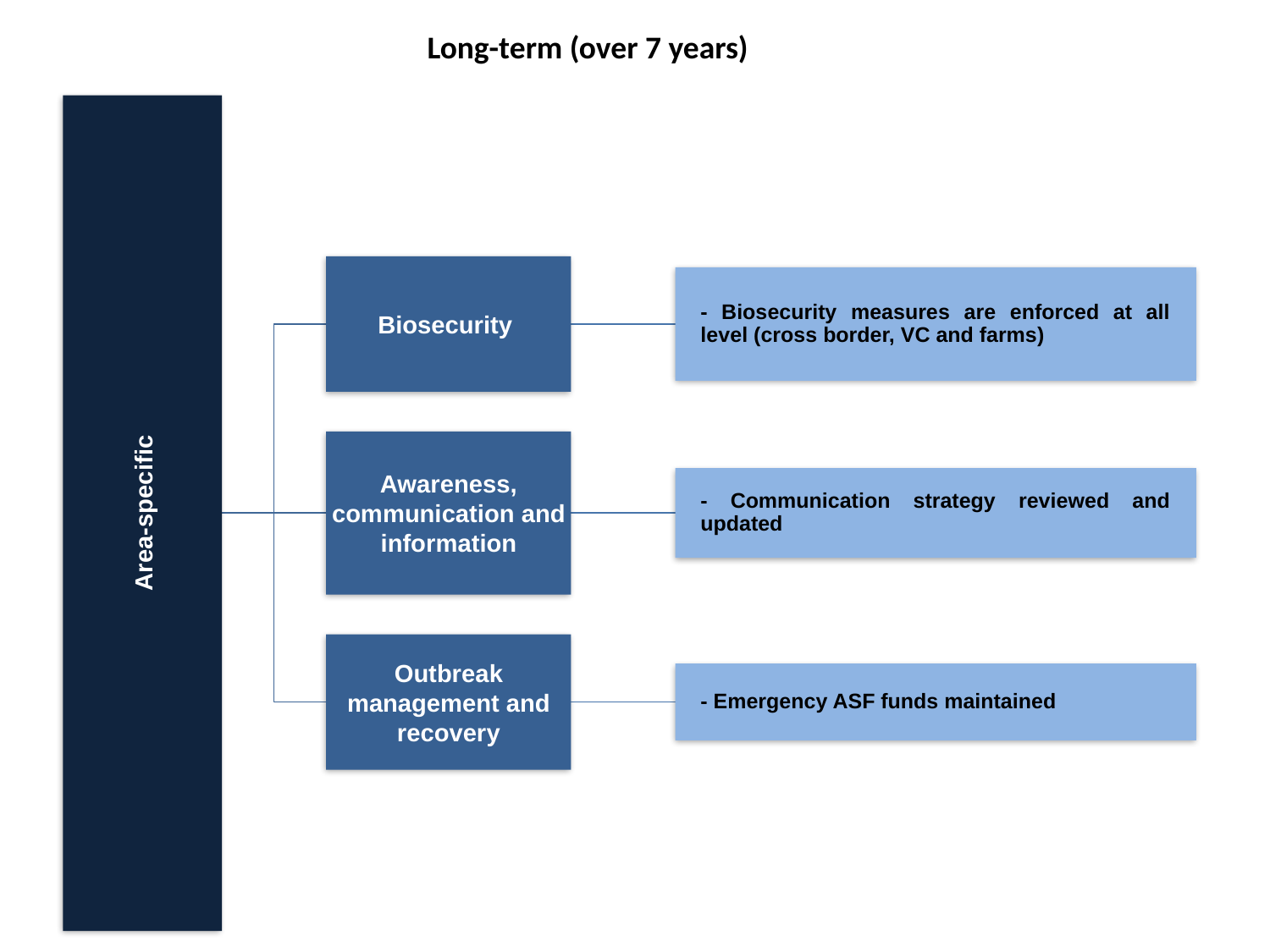

Long-term (over 7 years)

Area-specific
Biosecurity
- Biosecurity measures are enforced at all level (cross border, VC and farms)
Awareness, communication and information
- Communication strategy reviewed and updated
Outbreak management and recovery
- Emergency ASF funds maintained